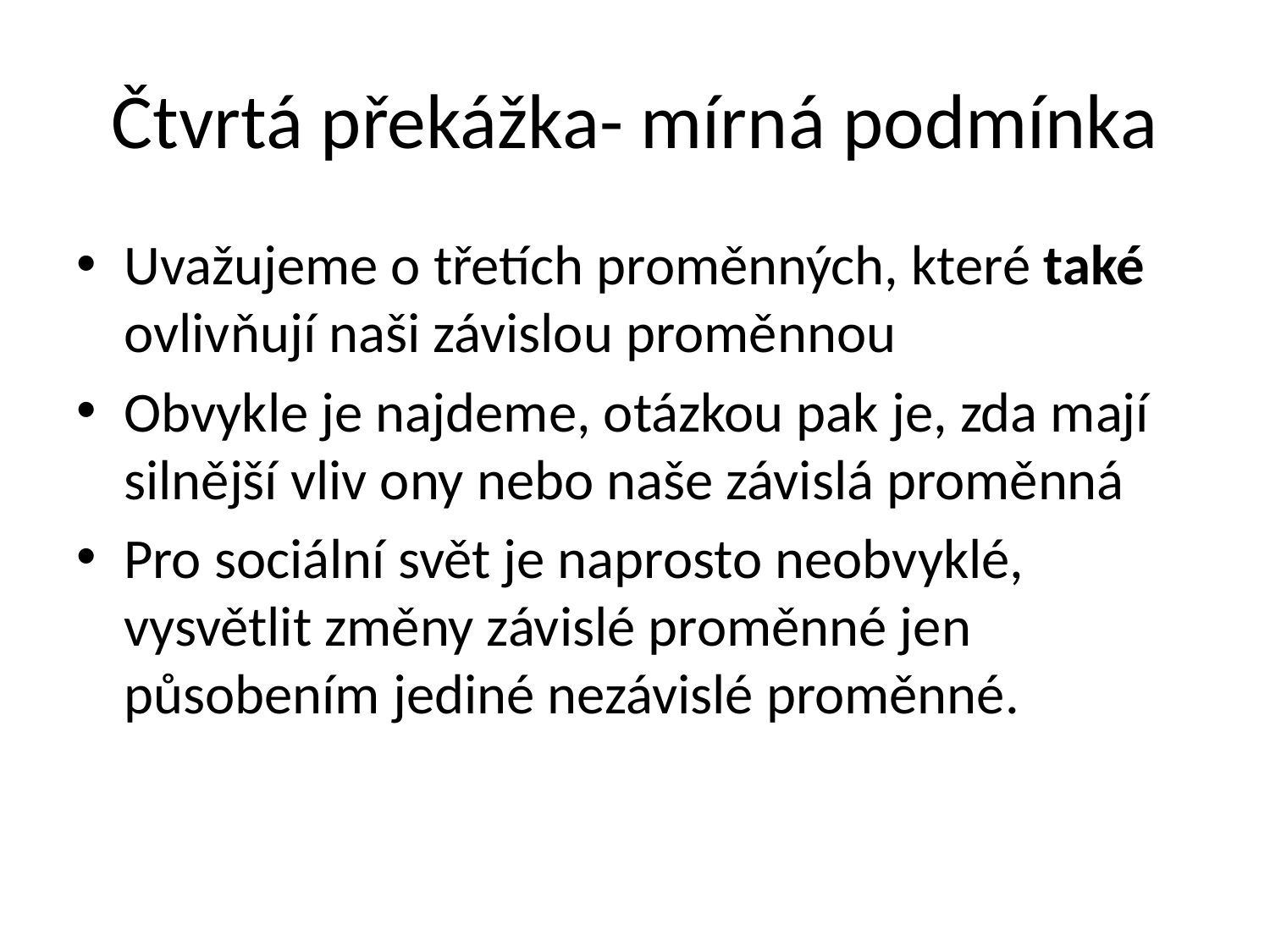

# Čtvrtá překážka- mírná podmínka
Uvažujeme o třetích proměnných, které také ovlivňují naši závislou proměnnou
Obvykle je najdeme, otázkou pak je, zda mají silnější vliv ony nebo naše závislá proměnná
Pro sociální svět je naprosto neobvyklé, vysvětlit změny závislé proměnné jen působením jediné nezávislé proměnné.